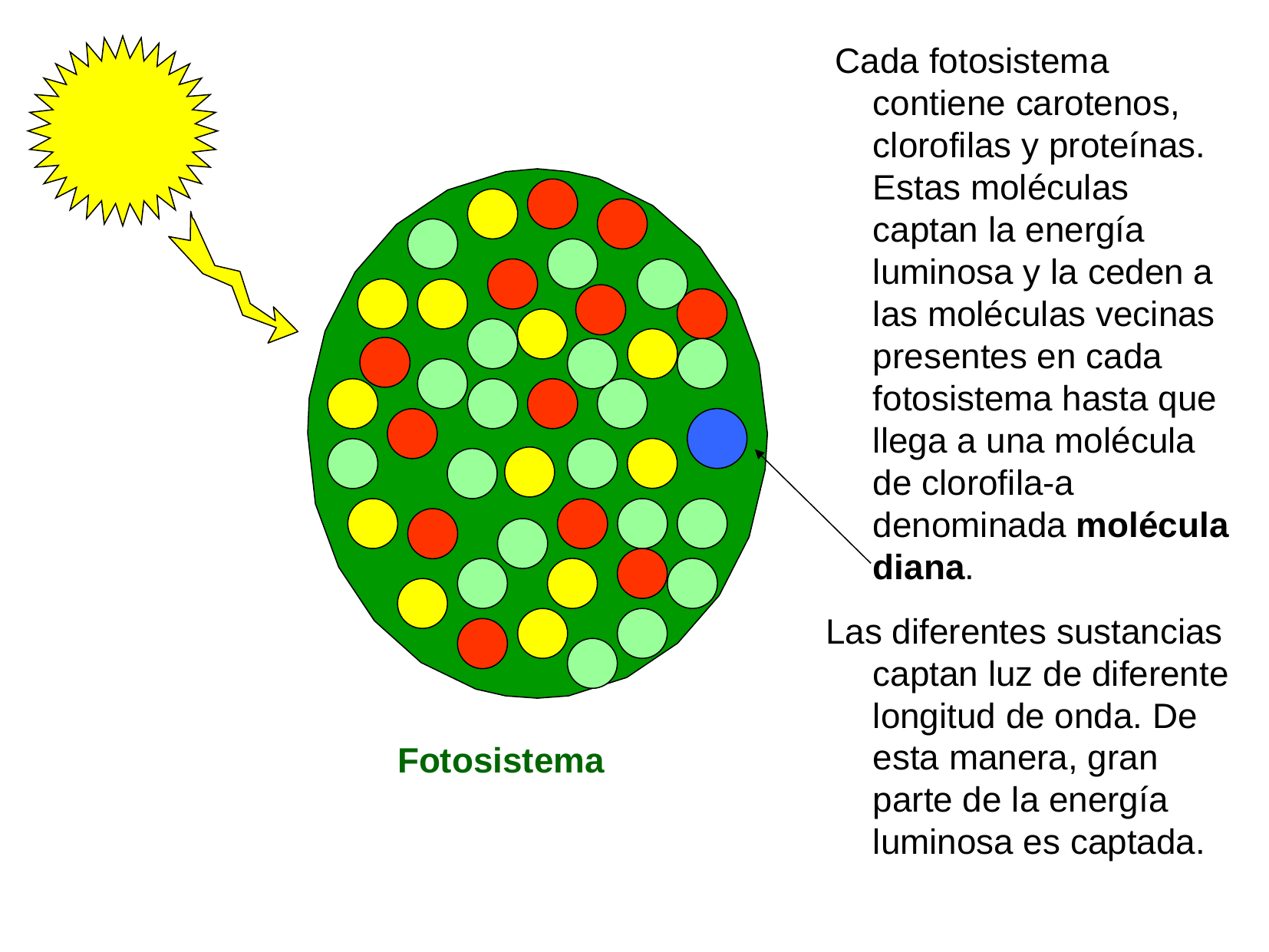

Cada fotosistema contiene carotenos, clorofilas y proteínas. Estas moléculas captan la energía luminosa y la ceden a las moléculas vecinas presentes en cada fotosistema hasta que llega a una molécula de clorofila-a denominada molécula diana.
Las diferentes sustancias captan luz de diferente longitud de onda. De esta manera, gran parte de la energía luminosa es captada.

Fotosistema